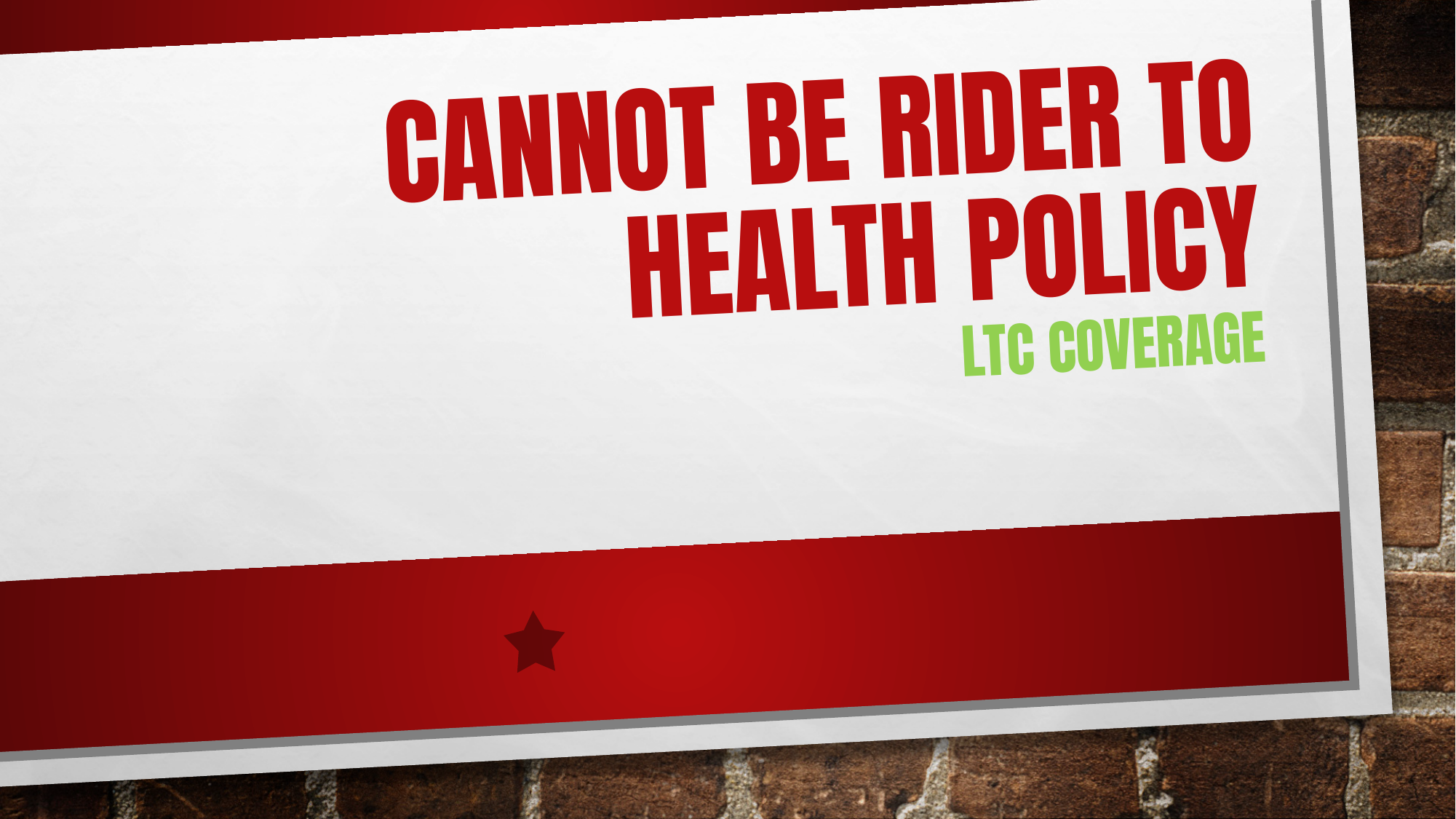

# Cannot be rider to health policy ltc coverage